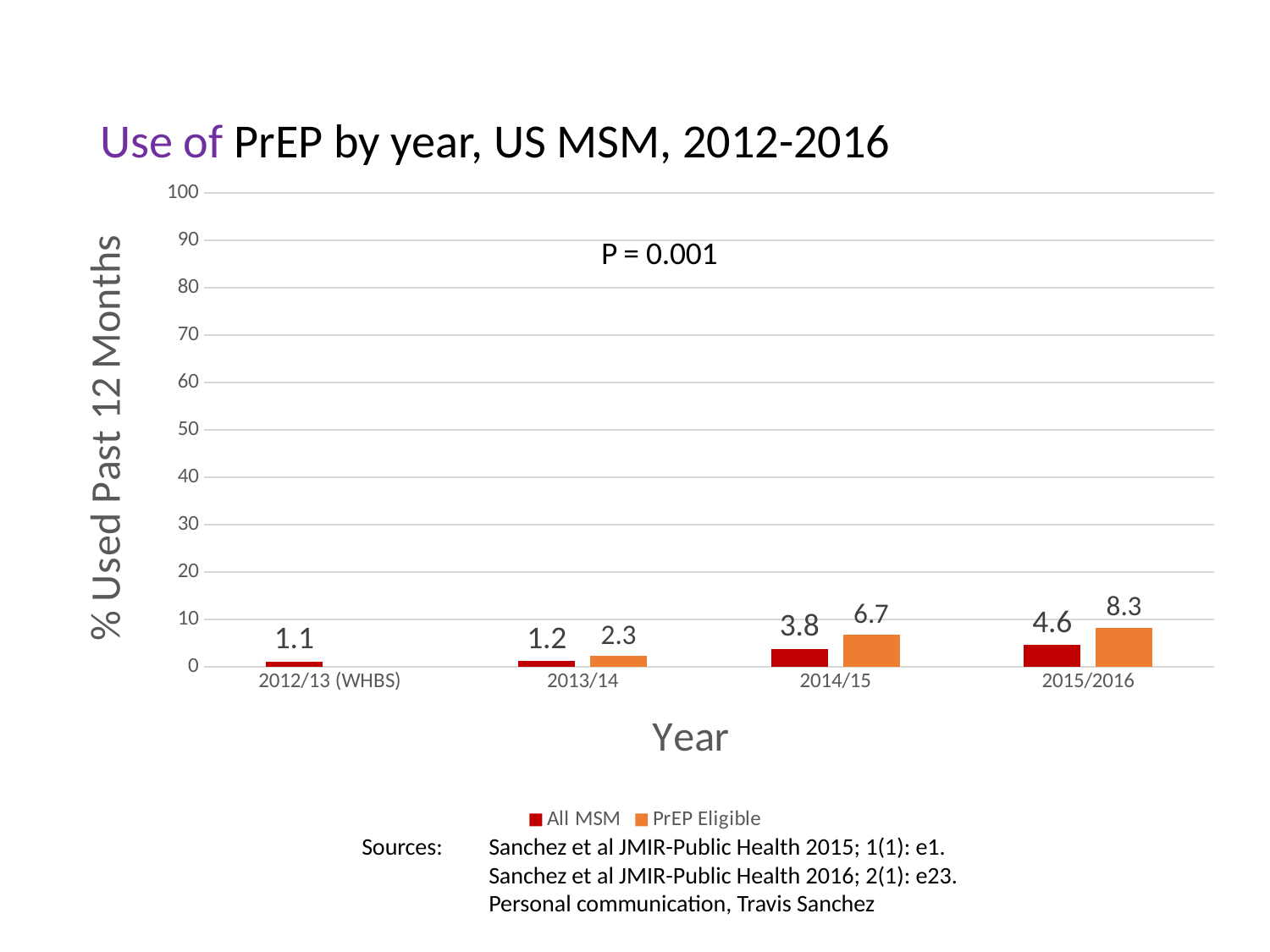

# Use of PrEP by year, US MSM, 2012-2016

### Chart

| Category | All MSM | PrEP Eligible |
|---|---|---|
| 2012/13 (WHBS) | 1.1 | None |
| 2013/14 | 1.2 | 2.3 |
| 2014/15 | 3.8 | 6.7 |
| 2015/2016 | 4.6 | 8.3 |
Sources:  	Sanchez et al JMIR-Public Health 2015; 1(1): e1.
	Sanchez et al JMIR-Public Health 2016; 2(1): e23.
	Personal communication, Travis Sanchez